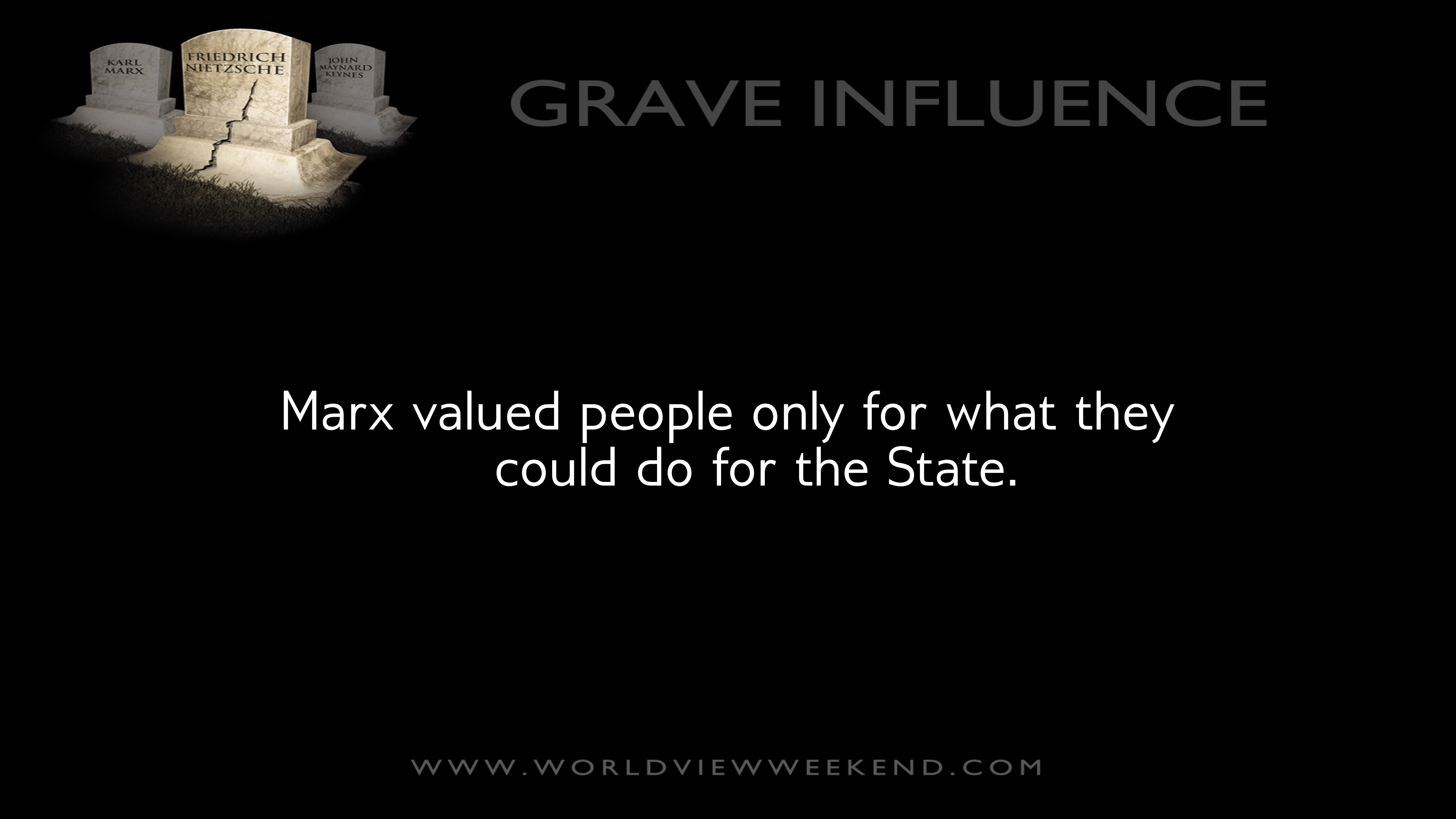

Marx valued people only for what they could do for the State.